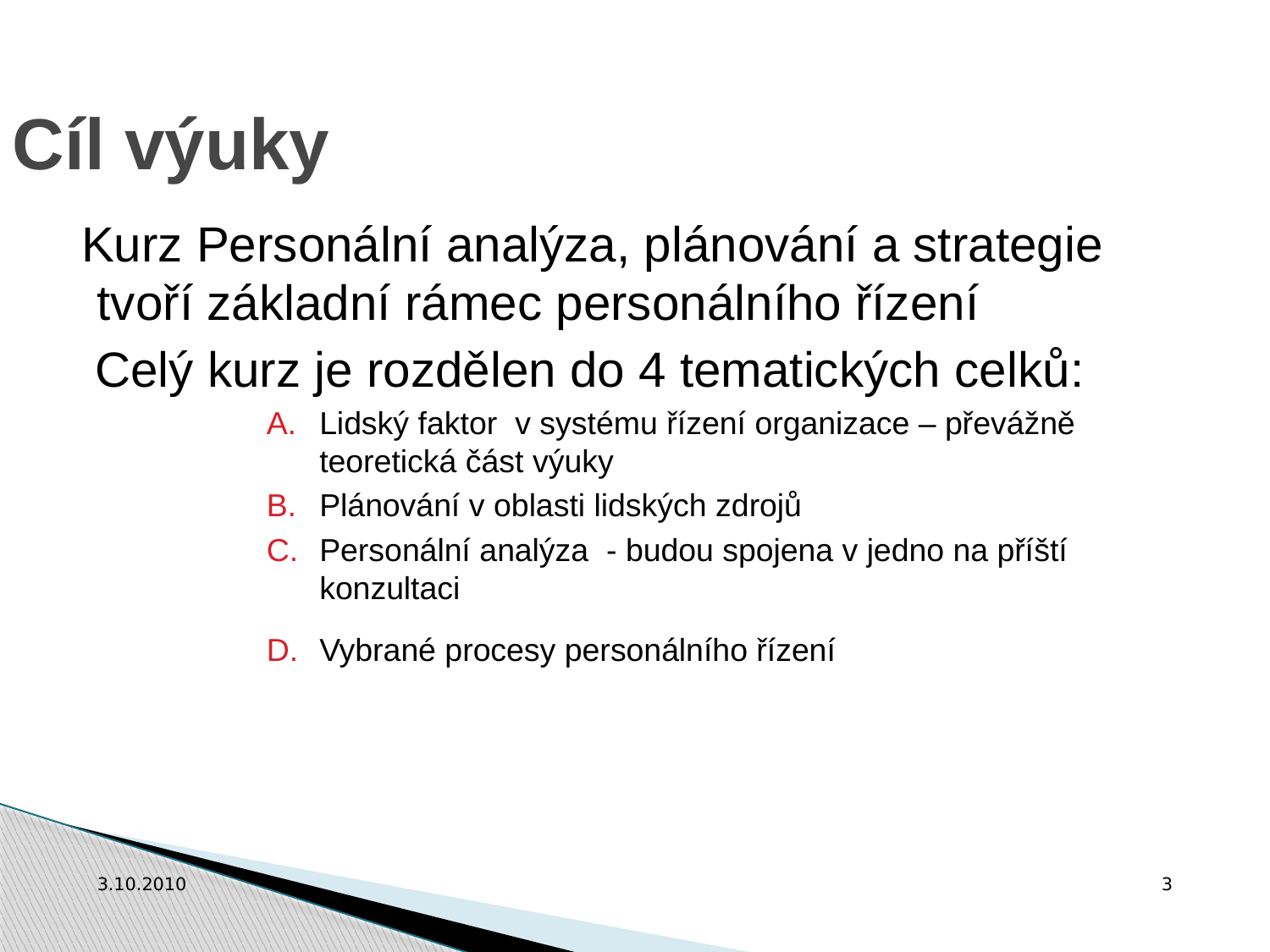

Cíl výuky
     Kurz Personální analýza, plánování a strategie  tvoří základní rámec personálního řízení
      Celý kurz je rozdělen do 4 tematických celků:
Lidský faktor  v systému řízení organizace – převážně teoretická část výuky
Plánování v oblasti lidských zdrojů
Personální analýza  - budou spojena v jedno na příští konzultaci
Vybrané procesy personálního řízení
3.10.2010
3